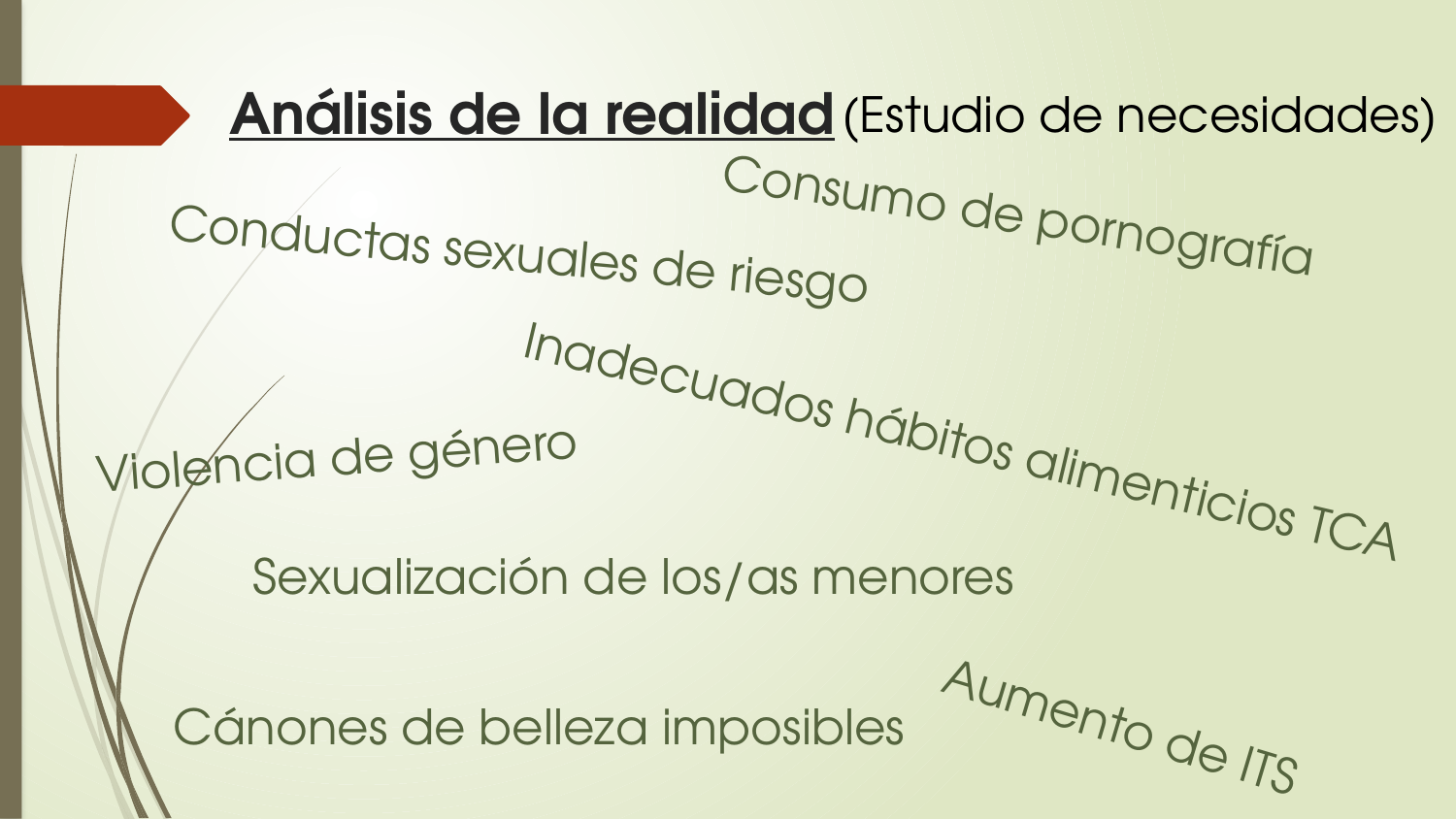

# Análisis de la realidad
(Estudio de necesidades)
Consumo de pornografía
Conductas sexuales de riesgo
Inadecuados hábitos alimenticios TCA
Violencia de género
Sexualización de los/as menores
Cánones de belleza imposibles
Aumento de ITS